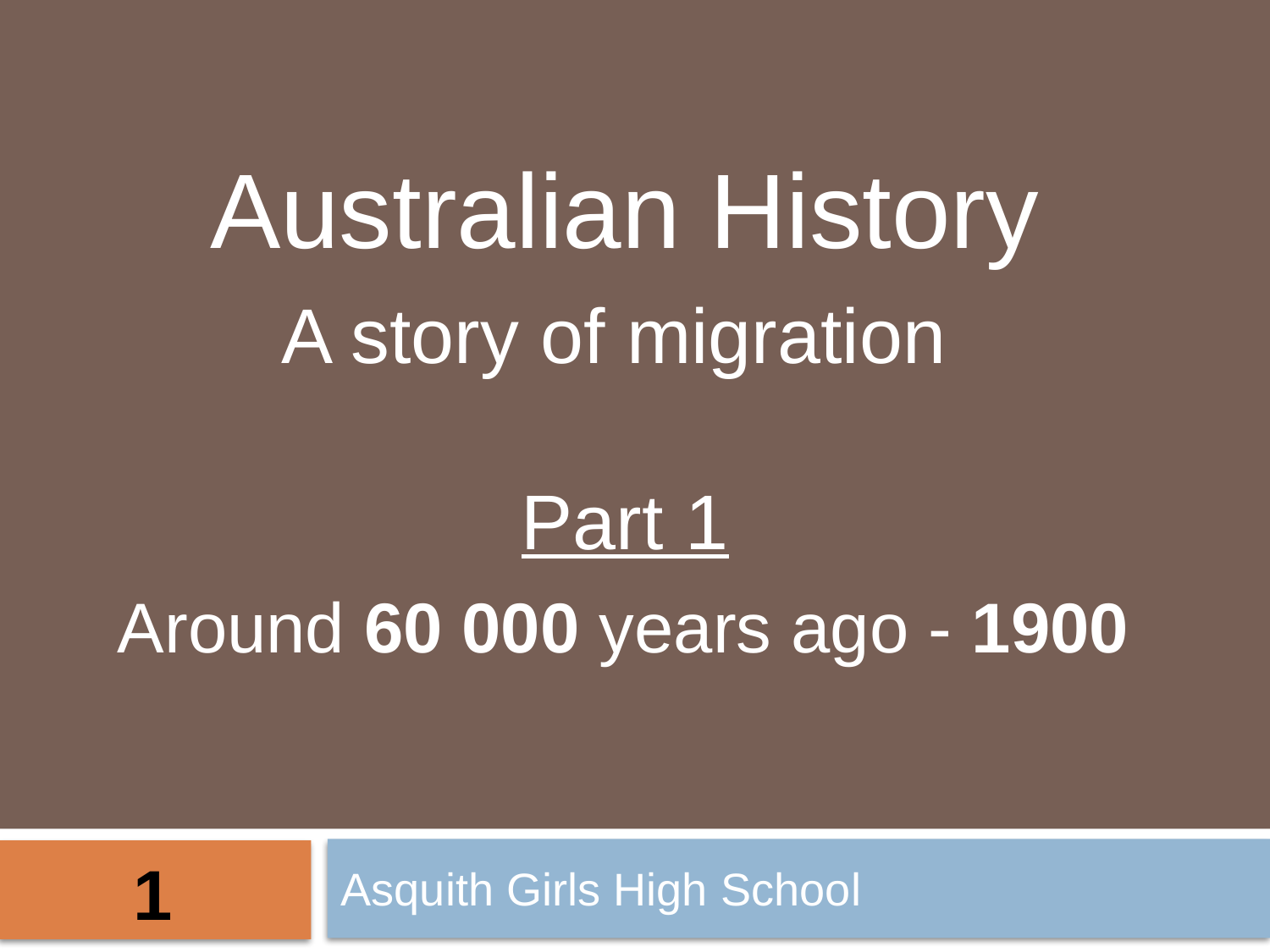

Australian History

A story of migration

Part 1

Around 60 000 years ago - 1900
Asquith Girls High School
1